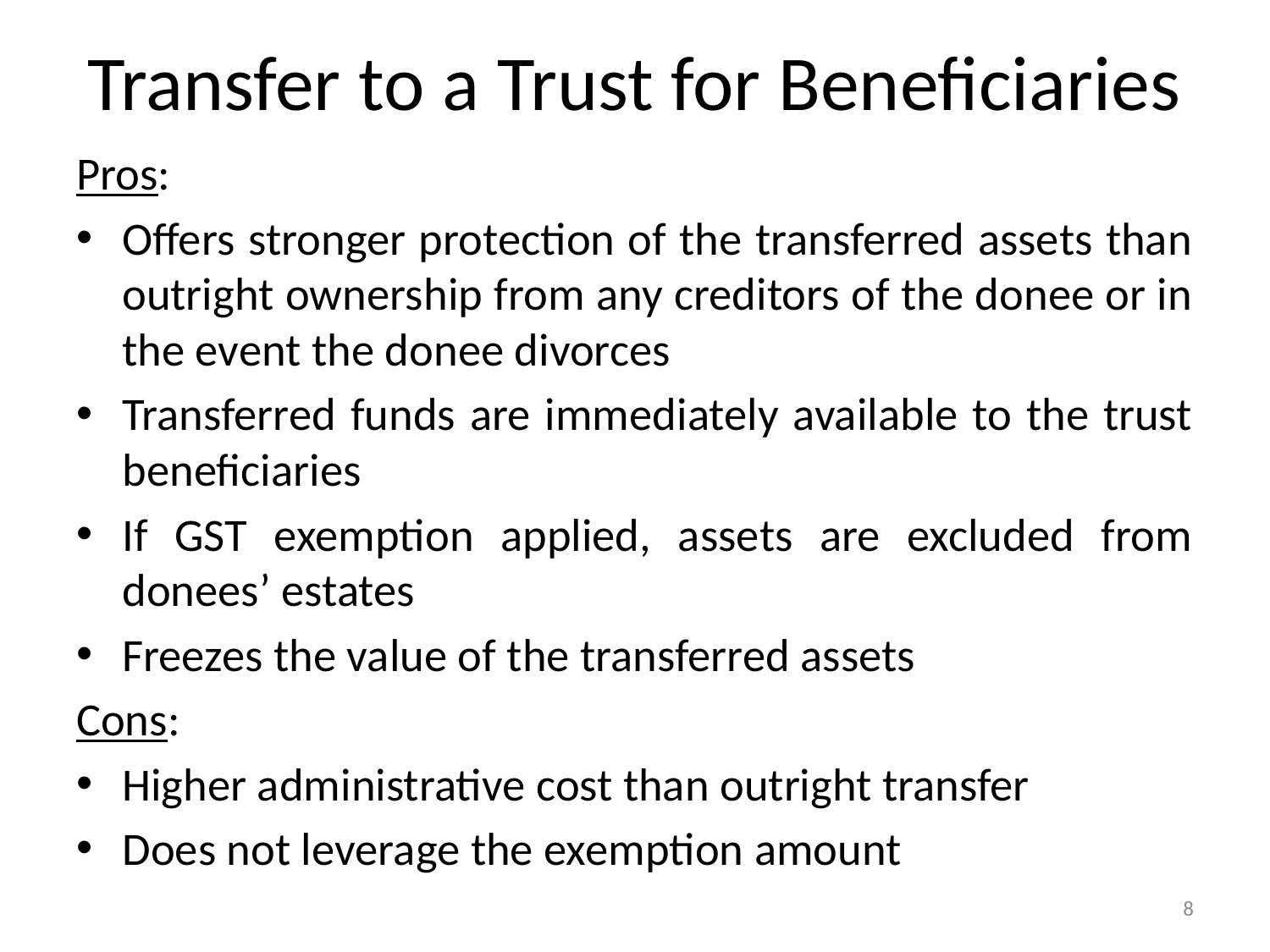

# Transfer to a Trust for Beneficiaries
Pros:
Offers stronger protection of the transferred assets than outright ownership from any creditors of the donee or in the event the donee divorces
Transferred funds are immediately available to the trust beneficiaries
If GST exemption applied, assets are excluded from donees’ estates
Freezes the value of the transferred assets
Cons:
Higher administrative cost than outright transfer
Does not leverage the exemption amount
8